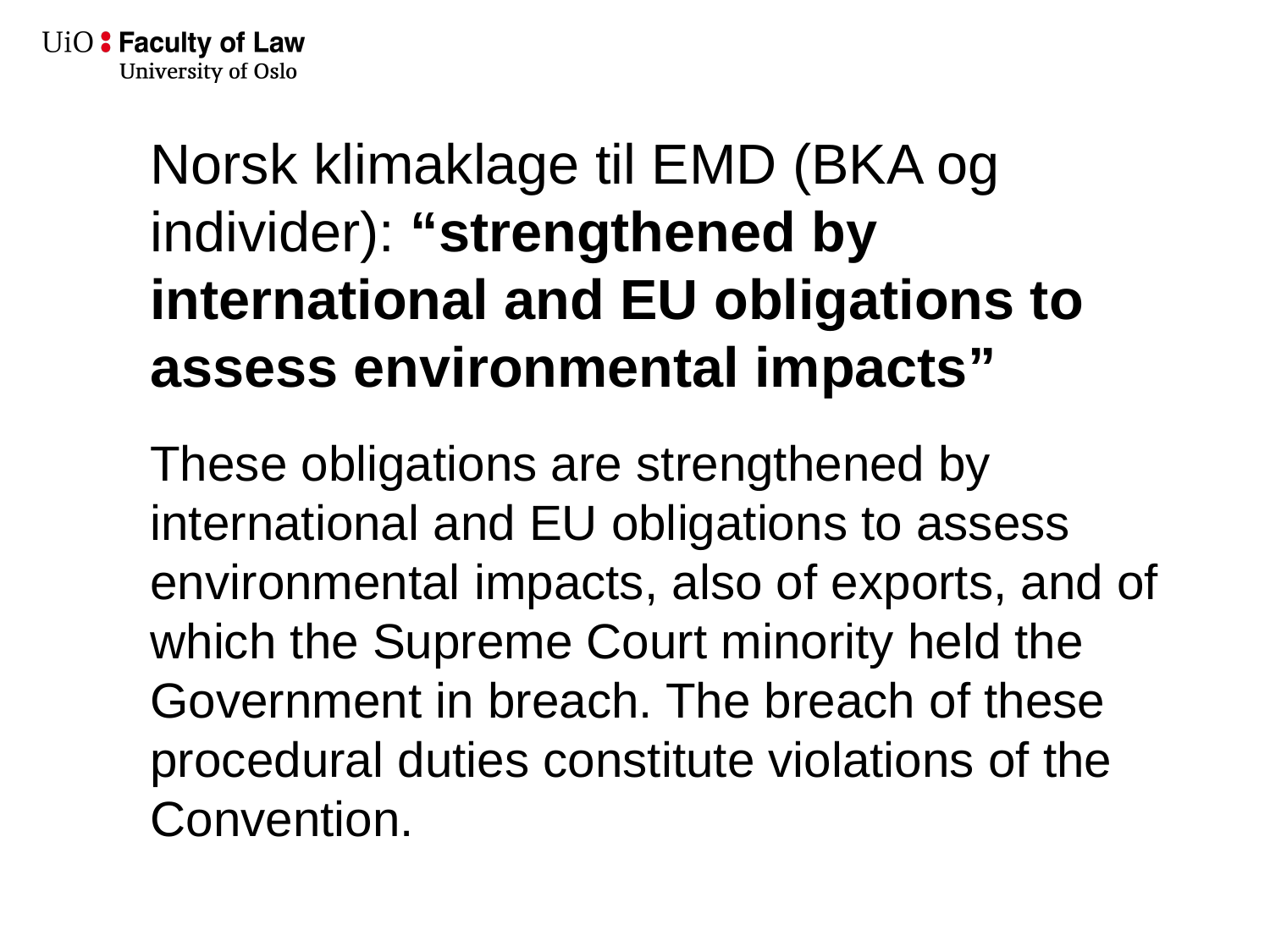

# Norsk klimaklage til EMD (BKA og individer): “strengthened by international and EU obligations to assess environmental impacts”

These obligations are strengthened by international and EU obligations to assess environmental impacts, also of exports, and of which the Supreme Court minority held the Government in breach. The breach of these procedural duties constitute violations of the Convention.